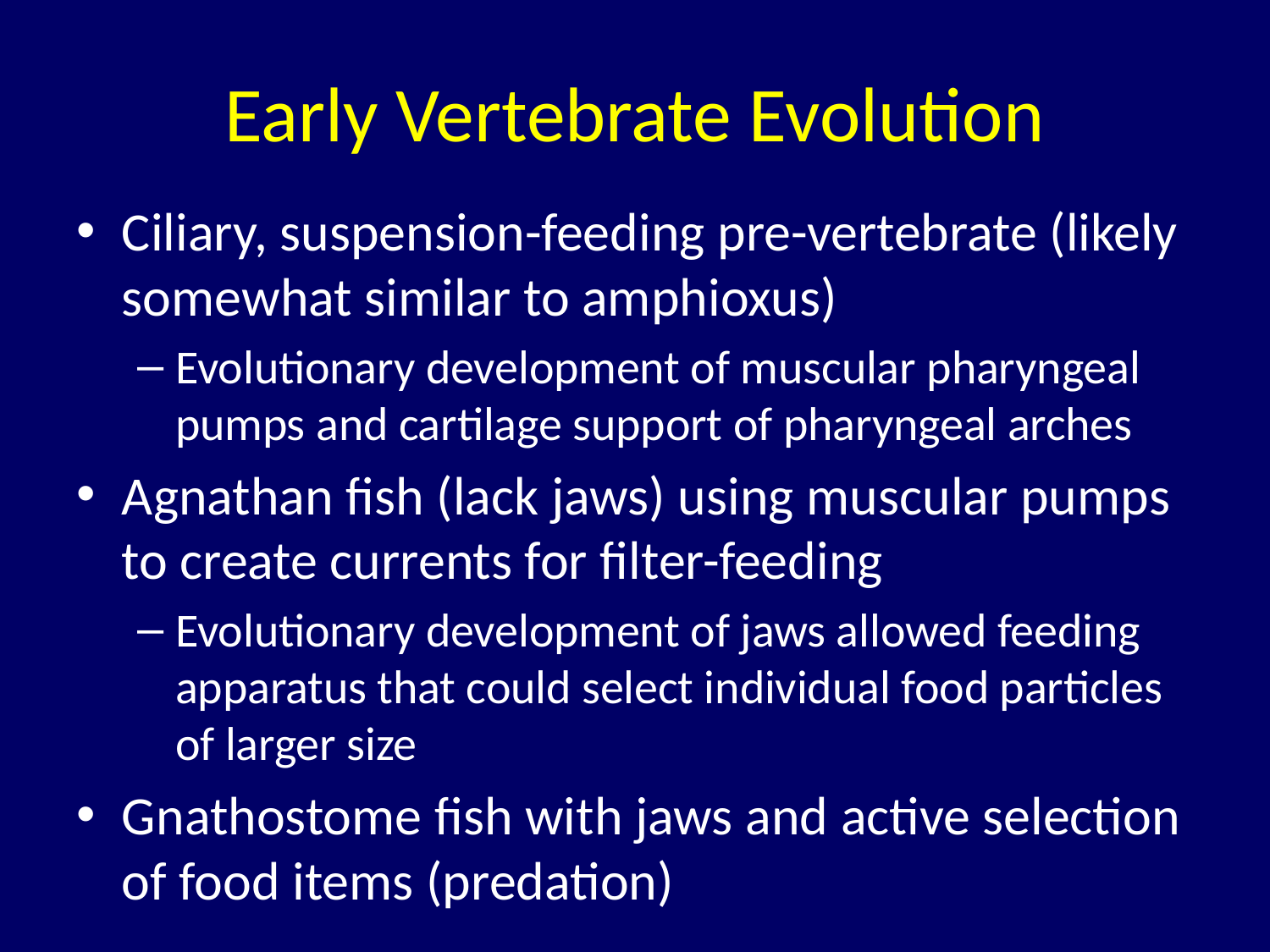

# Early Vertebrate Evolution
Ciliary, suspension-feeding pre-vertebrate (likely somewhat similar to amphioxus)
Evolutionary development of muscular pharyngeal pumps and cartilage support of pharyngeal arches
Agnathan fish (lack jaws) using muscular pumps to create currents for filter-feeding
Evolutionary development of jaws allowed feeding apparatus that could select individual food particles of larger size
Gnathostome fish with jaws and active selection of food items (predation)